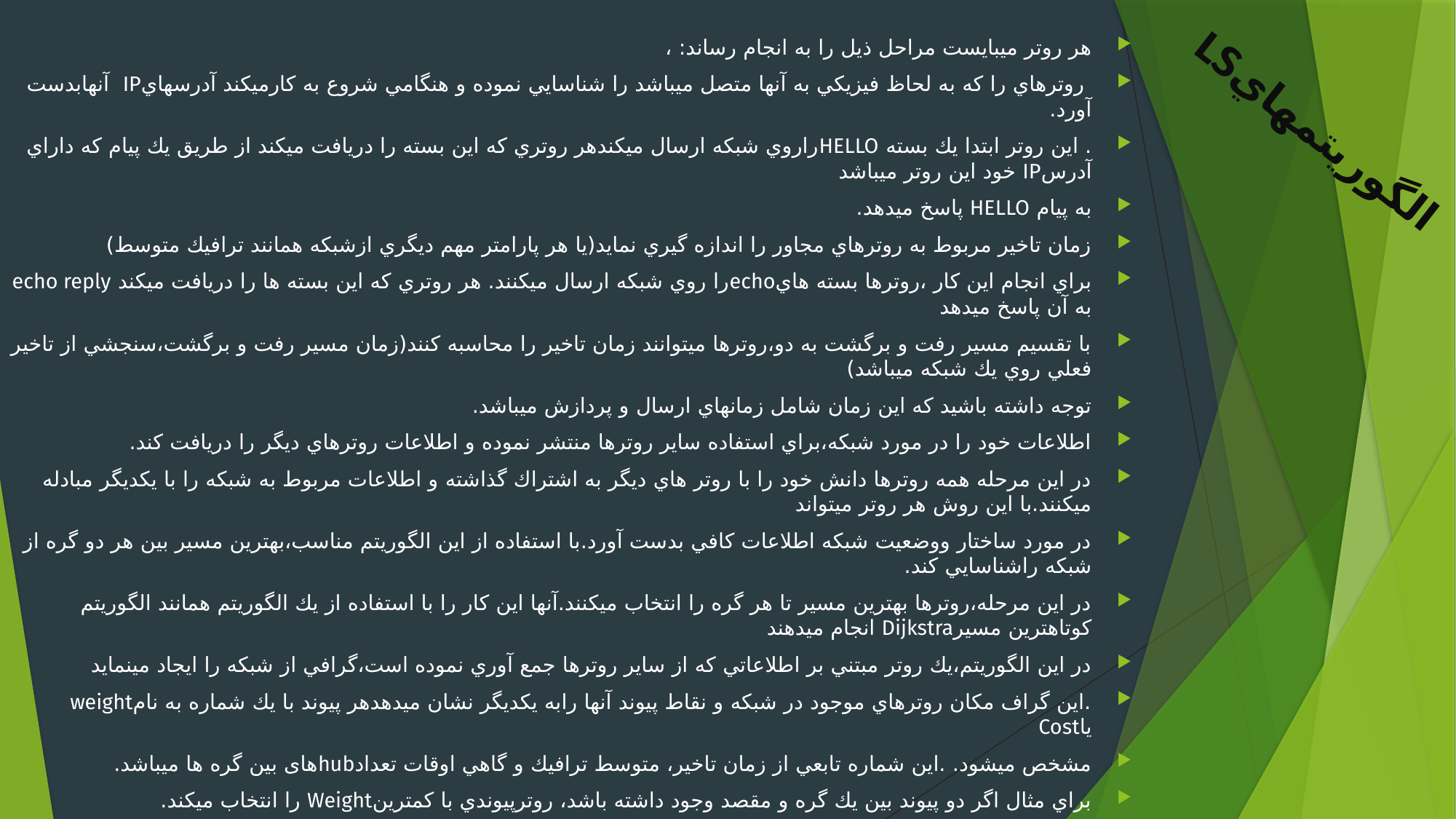

هر روتر ميبايست مراحل ذيل را به انجام رساند: ،
 روترهاي را که به لحاظ فيزيكي به آنها متصل ميباشد را شناسايي نموده و هنگامي شروع به کارميكند آدرسهايIP  آنهابدست آورد.
. اين روتر ابتدا يك بسته HELLOراروي شبكه ارسال ميكندهر روتري که اين بسته را دريافت ميكند از طريق يك پيام که داراي آدرسIP خود اين روتر ميباشد
به پيام HELLO پاسخ ميدهد.
زمان تاخير مربوط به روترهاي مجاور را اندازه گيري نمايد(يا هر پارامتر مهم ديگري ازشبكه همانند ترافيك متوسط)
براي انجام اين کار ،روترها بسته هايechoرا روي شبكه ارسال ميكنند. هر روتري که اين بسته ها را دريافت ميكند echo reply به آن پاسخ ميدهد
با تقسيم مسير رفت و برگشت به دو،روترها ميتوانند زمان تاخير را محاسبه کنند(زمان مسير رفت و برگشت،سنجشي از تاخير فعلي روي يك شبكه ميباشد)
توجه داشته باشيد که اين زمان شامل زمانهاي ارسال و پردازش ميباشد.
اطلاعات خود را در مورد شبكه،براي استفاده ساير روترها منتشر نموده و اطلاعات روترهاي ديگر را دريافت کند.
در اين مرحله همه روترها دانش خود را با روتر هاي ديگر به اشتراك گذاشته و اطلاعات مربوط به شبكه را با يكديگر مبادله ميكنند.با اين روش هر روتر ميتواند
در مورد ساختار ووضعيت شبكه اطلاعات کافي بدست آورد.با استفاده از اين الگوريتم مناسب،بهترين مسير بين هر دو گره از شبكه راشناسايي کند.
در اين مرحله،روترها بهترين مسير تا هر گره را انتخاب ميكنند.آنها اين کار را با استفاده از يك الگوريتم همانند الگوريتم کوتاهترين مسيرDijkstra انجام ميدهند
در اين الگوريتم،يك روتر مبتني بر اطلاعاتي که از ساير روترها جمع آوري نموده است،گرافي از شبكه را ايجاد مينمايد
.اين گراف مكان روترهاي موجود در شبكه و نقاط پيوند آنها رابه يكديگر نشان ميدهدهر پيوند با يك شماره به نامweight یاCost
مشخص ميشود. .اين شماره تابعي از زمان تاخير، متوسط ترافيك و گاهي اوقات تعدادhubهای بين گره ها ميباشد.
براي مثال اگر دو پيوند بين يك گره و مقصد وجود داشته باشد، روترپيوندي با کمترينWeight را انتخاب ميكند.

# الگوريتمهايLS